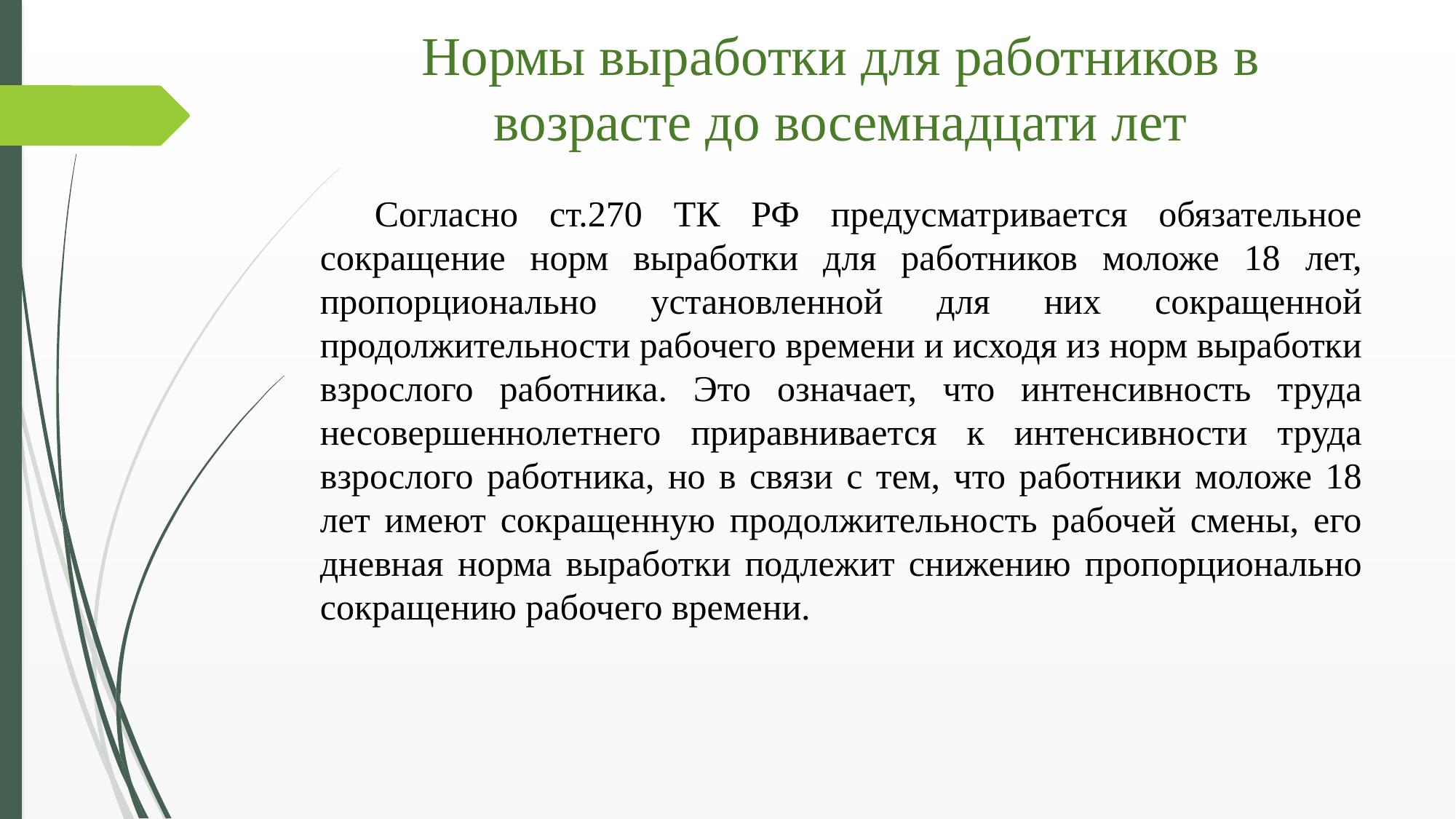

# Нормы выработки для работников в возрасте до восемнадцати лет
Согласно ст.270 ТК РФ предусматривается обязательное сокращение норм выработки для работников моложе 18 лет, пропорционально установленной для них сокращенной продолжительности рабочего времени и исходя из норм выработки взрослого работника. Это означает, что интенсивность труда несовершеннолетнего приравнивается к интенсивности труда взрослого работника, но в связи с тем, что работники моложе 18 лет имеют сокращенную продолжительность рабочей смены, его дневная норма выработки подлежит снижению пропорционально сокращению рабочего времени.